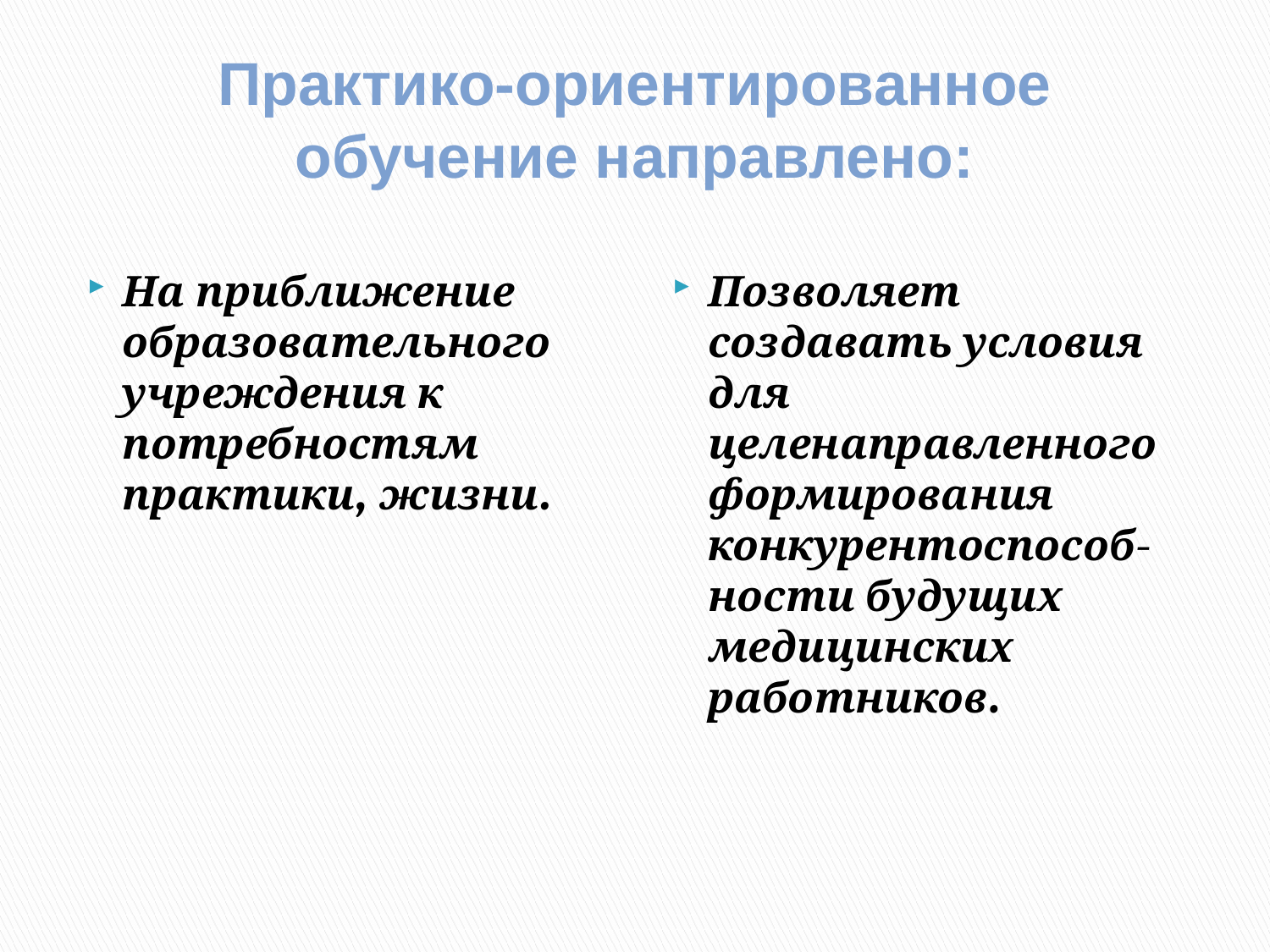

# Практико-ориентированное обучение направлено:
На приближение образовательного учреждения к потребностям практики, жизни.
Позволяет создавать условия для целенаправленного формирования конкурентоспособ-ности будущих медицинских работников.